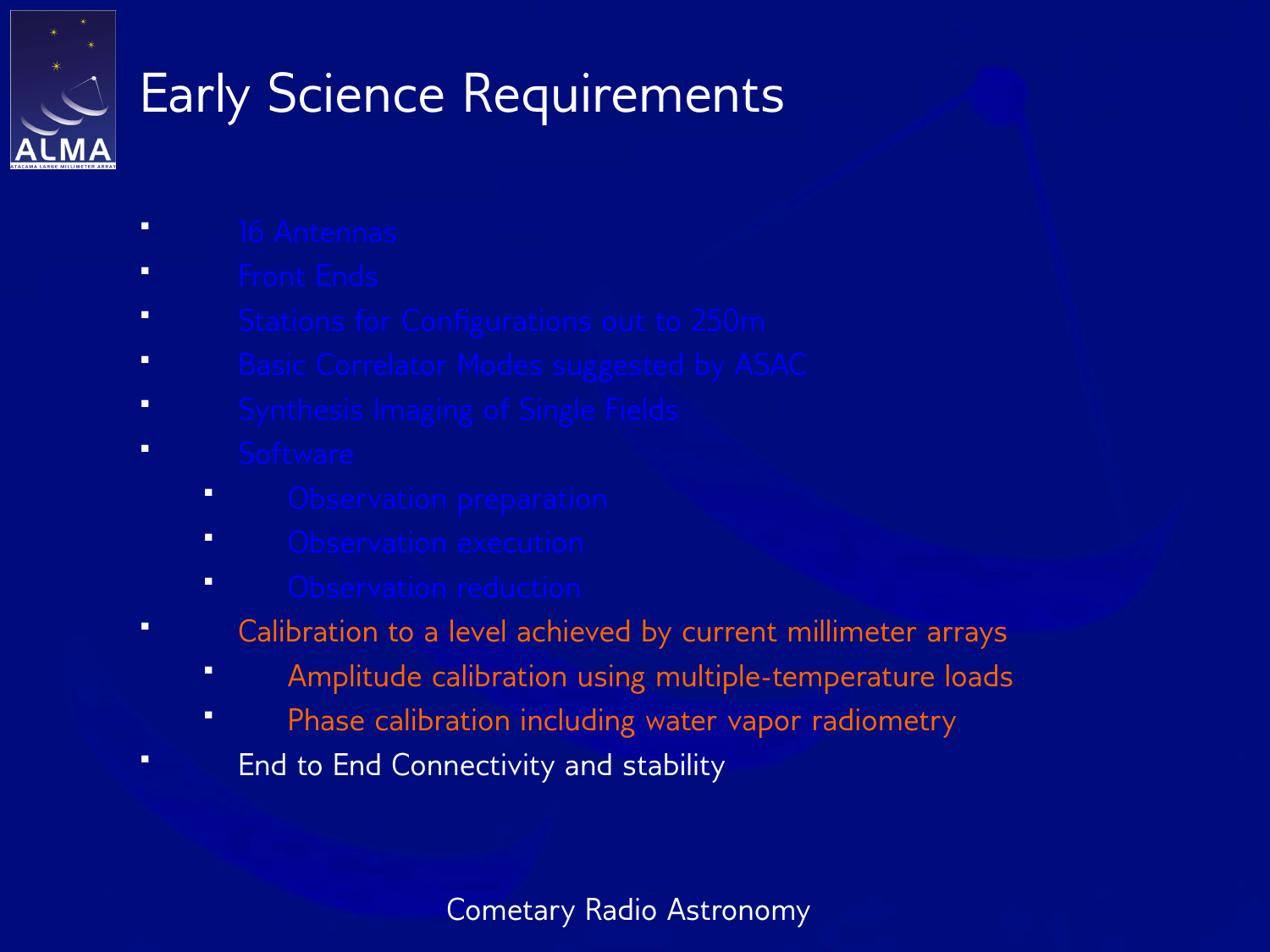

# Early Science Requirements

16 Antennas
Front Ends
Stations for Configurations out to 250m
Basic Correlator Modes suggested by ASAC
Synthesis Imaging of Single Fields
Software
Observation preparation
Observation execution
Observation reduction
Calibration to a level achieved by current millimeter arrays
Amplitude calibration using multiple-temperature loads
Phase calibration including water vapor radiometry
End to End Connectivity and stability

Cometary Radio Astronomy